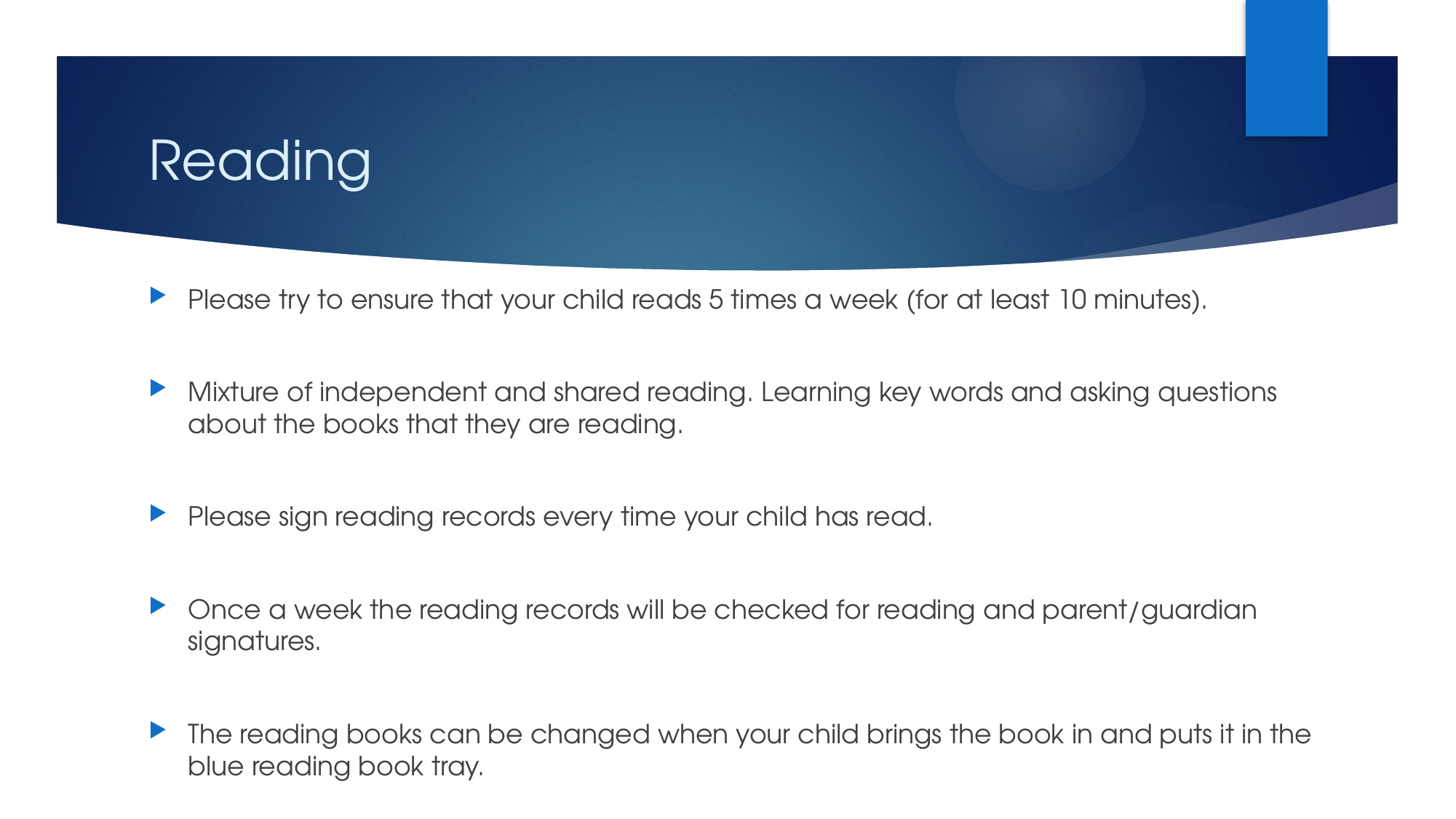

# Reading
Please try to ensure that your child reads 5 times a week (for at least 10 minutes).

Mixture of independent and shared reading. Learning key words and asking questions about the books that they are reading.

Please sign reading records every time your child has read.

Once a week the reading records will be checked for reading and parent/guardian signatures.

The reading books can be changed when your child brings the book in and puts it in the blue reading book tray.